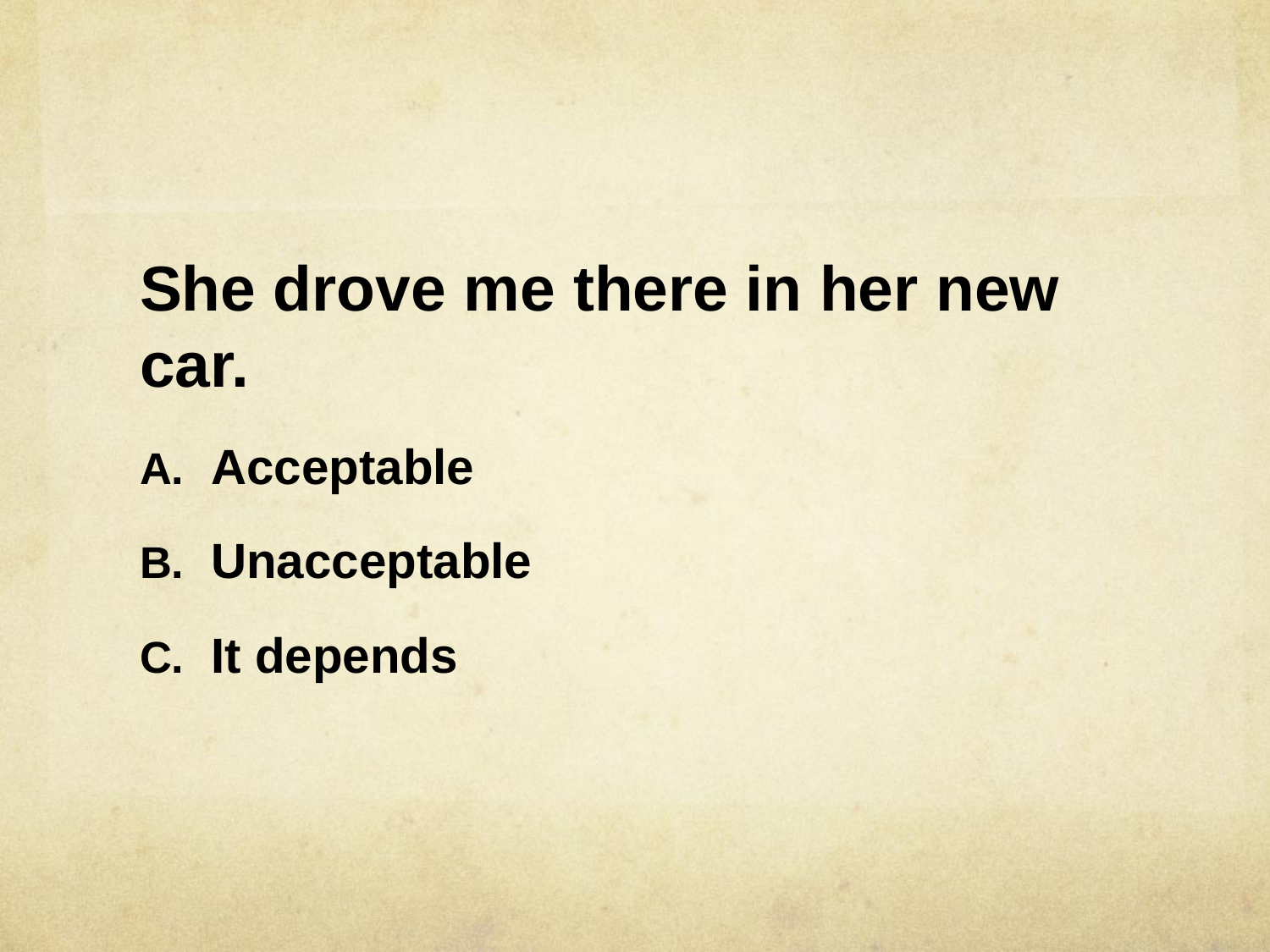

#
She drove me there in her new car.
Acceptable
Unacceptable
It depends